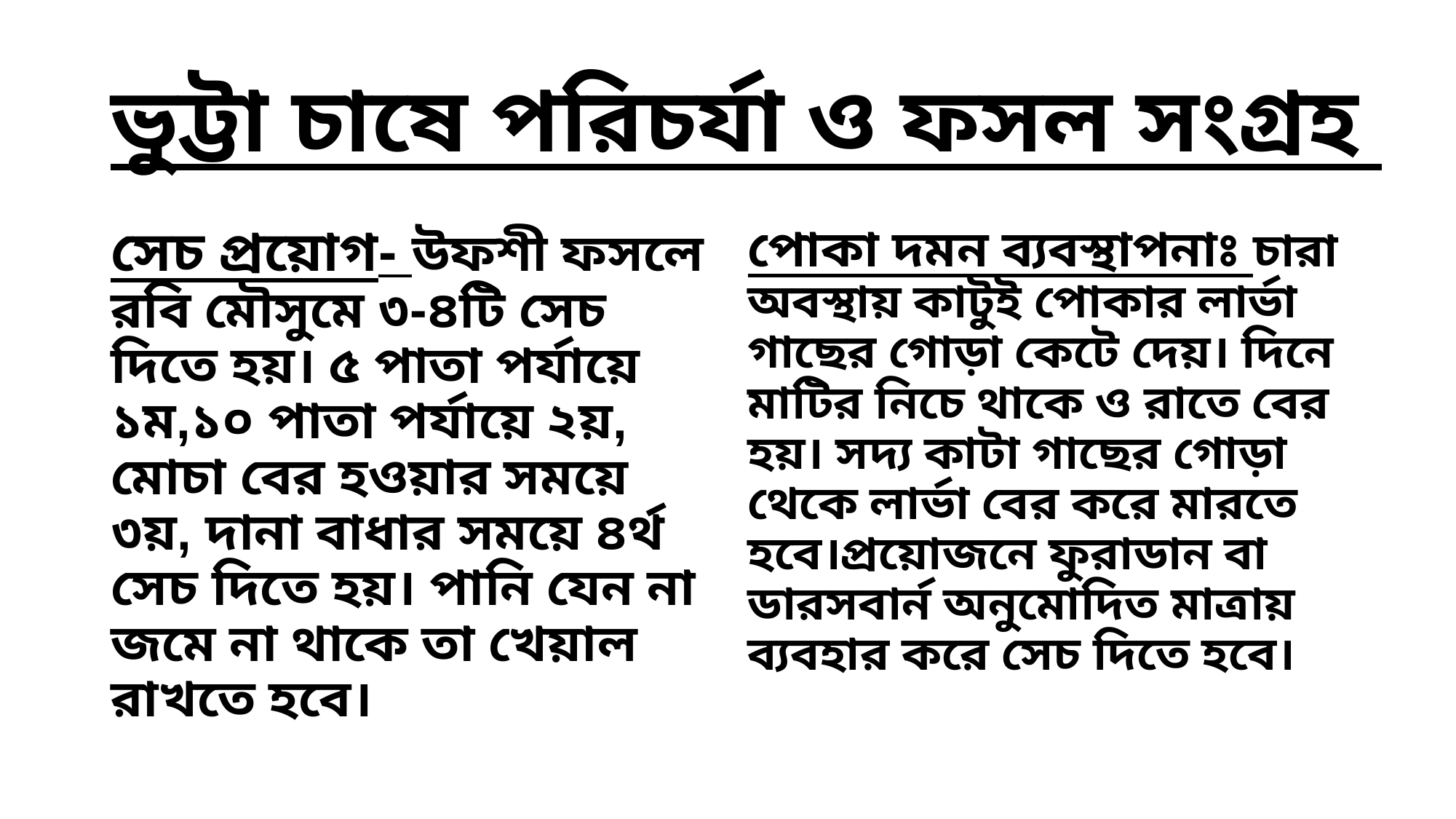

# ভুট্টা চাষে পরিচর্যা ও ফসল সংগ্রহ
সেচ প্রয়োগ- উফশী ফসলে রবি মৌসুমে ৩-৪টি সেচ দিতে হয়। ৫ পাতা পর্যায়ে ১ম,১০ পাতা পর্যায়ে ২য়, মোচা বের হওয়ার সময়ে ৩য়, দানা বাধার সময়ে ৪র্থ সেচ দিতে হয়। পানি যেন না জমে না থাকে তা খেয়াল রাখতে হবে।
পোকা দমন ব্যবস্থাপনাঃ চারা অবস্থায় কাটুই পোকার লার্ভা গাছের গোড়া কেটে দেয়। দিনে মাটির নিচে থাকে ও রাতে বের হয়। সদ্য কাটা গাছের গোড়া থেকে লার্ভা বের করে মারতে হবে।প্রয়োজনে ফুরাডান বা ডারসবার্ন অনুমোদিত মাত্রায় ব্যবহার করে সেচ দিতে হবে।